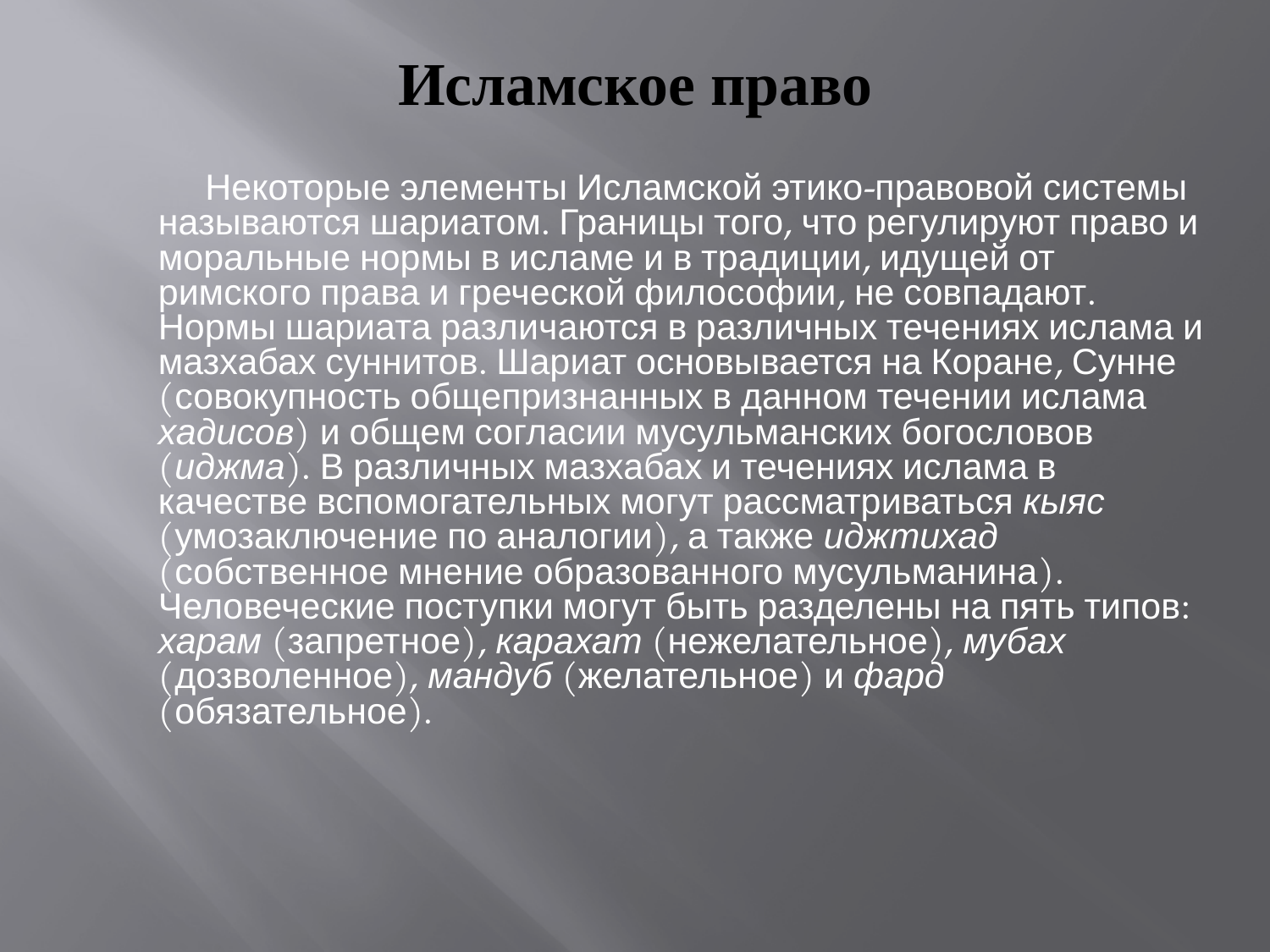

# Исламское право
           Некоторые элементы Исламской этико-правовой системы называются шариатом. Границы того, что регулируют право и моральные нормы в исламе и в традиции, идущей от римского права и греческой философии, не совпадают. Нормы шариата различаются в различных течениях ислама и мазхабах суннитов. Шариат основывается на Коране, Сунне (совокупность общепризнанных в данном течении ислама хадисов) и общем согласии мусульманских богословов (иджма). В различных мазхабах и течениях ислама в качестве вспомогательных могут рассматриваться кыяс (умозаключение по аналогии), а также иджтихад (собственное мнение образованного мусульманина). Человеческие поступки могут быть разделены на пять типов: харам (запретное), карахат (нежелательное), мубах (дозволенное), мандуб (желательное) и фард (обязательное).